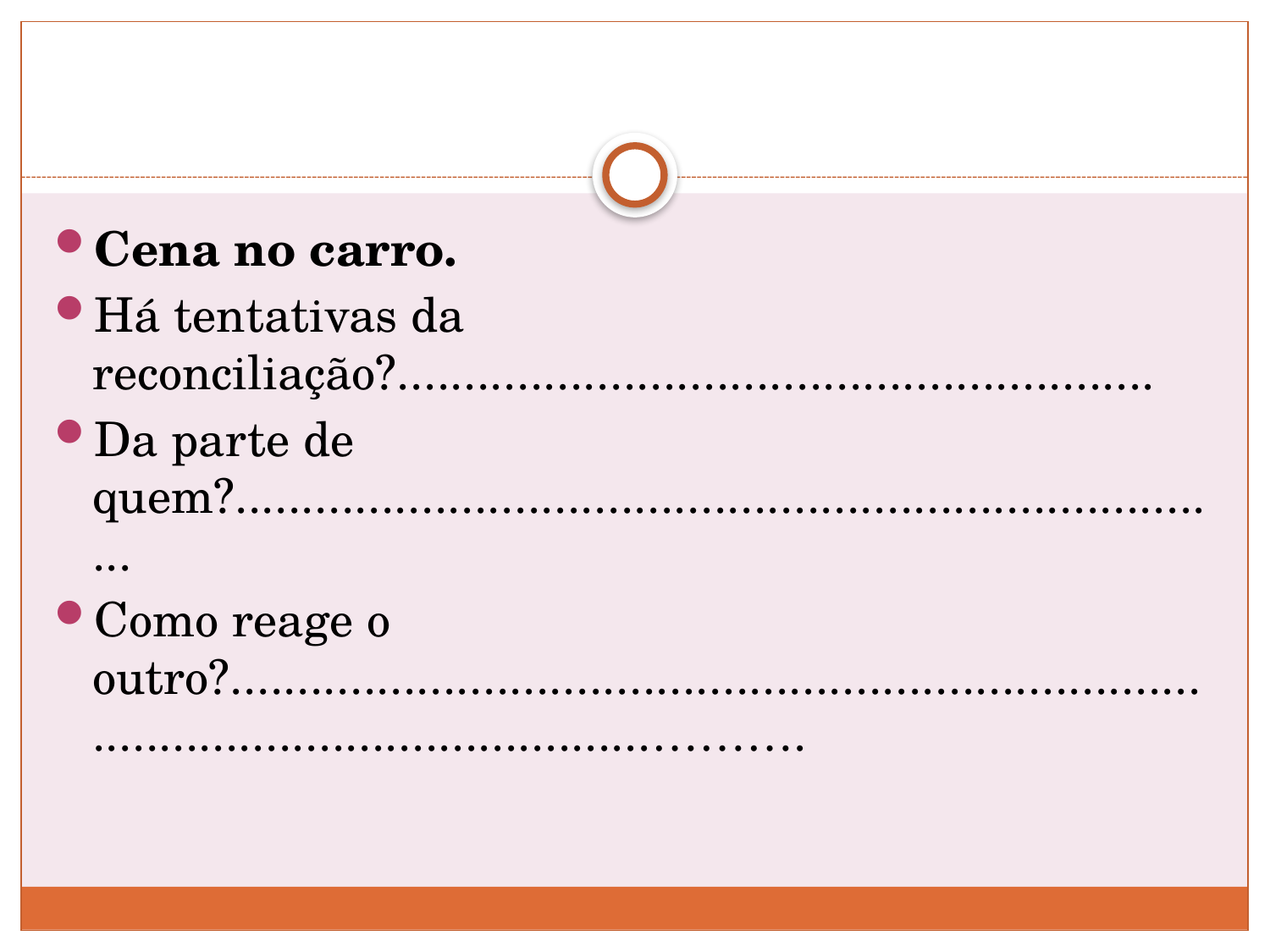

#
Cena no carro.
Há tentativas da reconciliação?.........................................................
Da parte de quem?............................................................................
Como reage o outro?...................................................................................................................……….